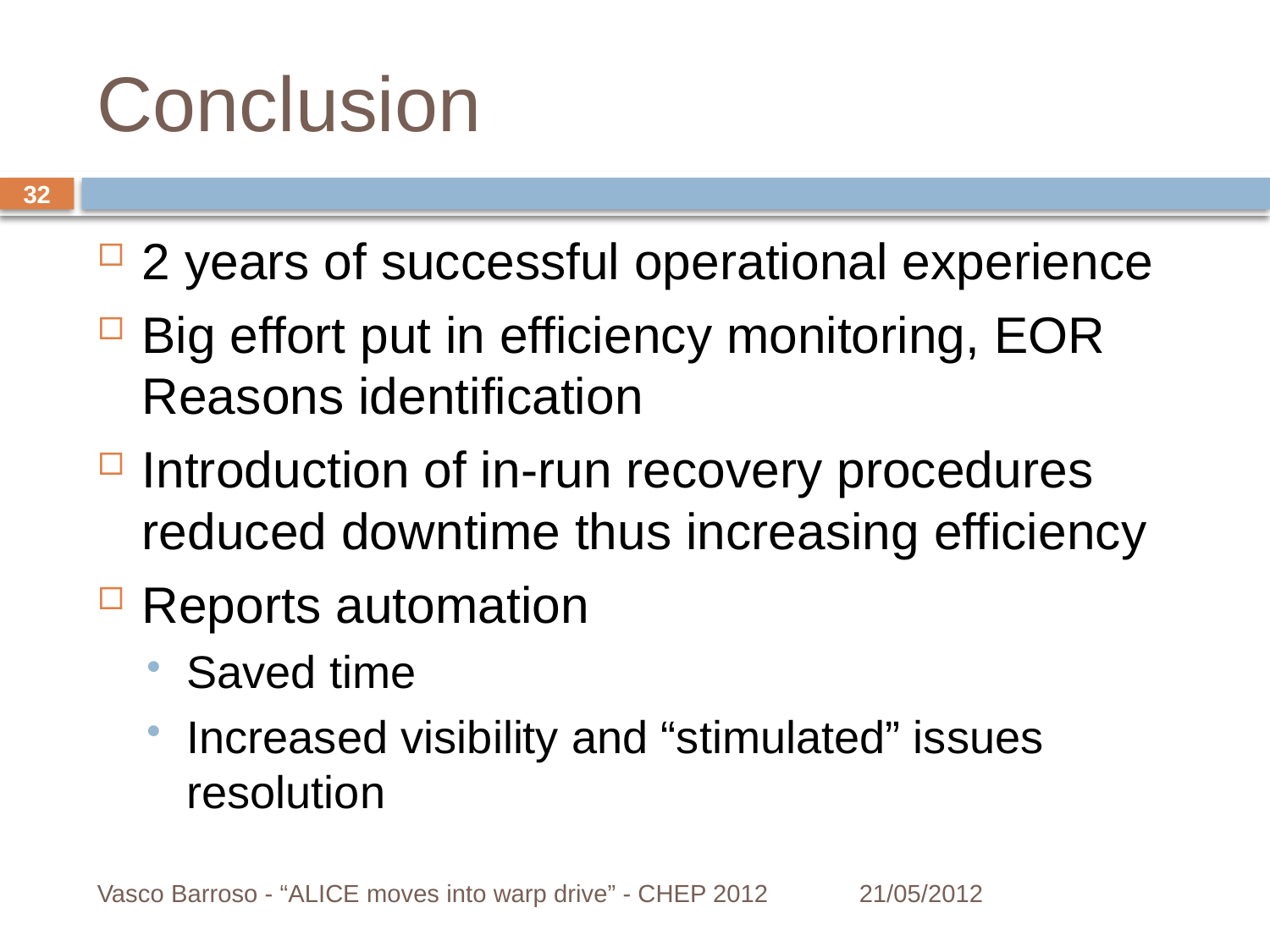

# Conclusion
32
2 years of successful operational experience
Big effort put in efficiency monitoring, EOR Reasons identification
Introduction of in-run recovery procedures reduced downtime thus increasing efficiency
Reports automation
Saved time
Increased visibility and “stimulated” issues resolution
Vasco Barroso - “ALICE moves into warp drive” - CHEP 2012
21/05/2012